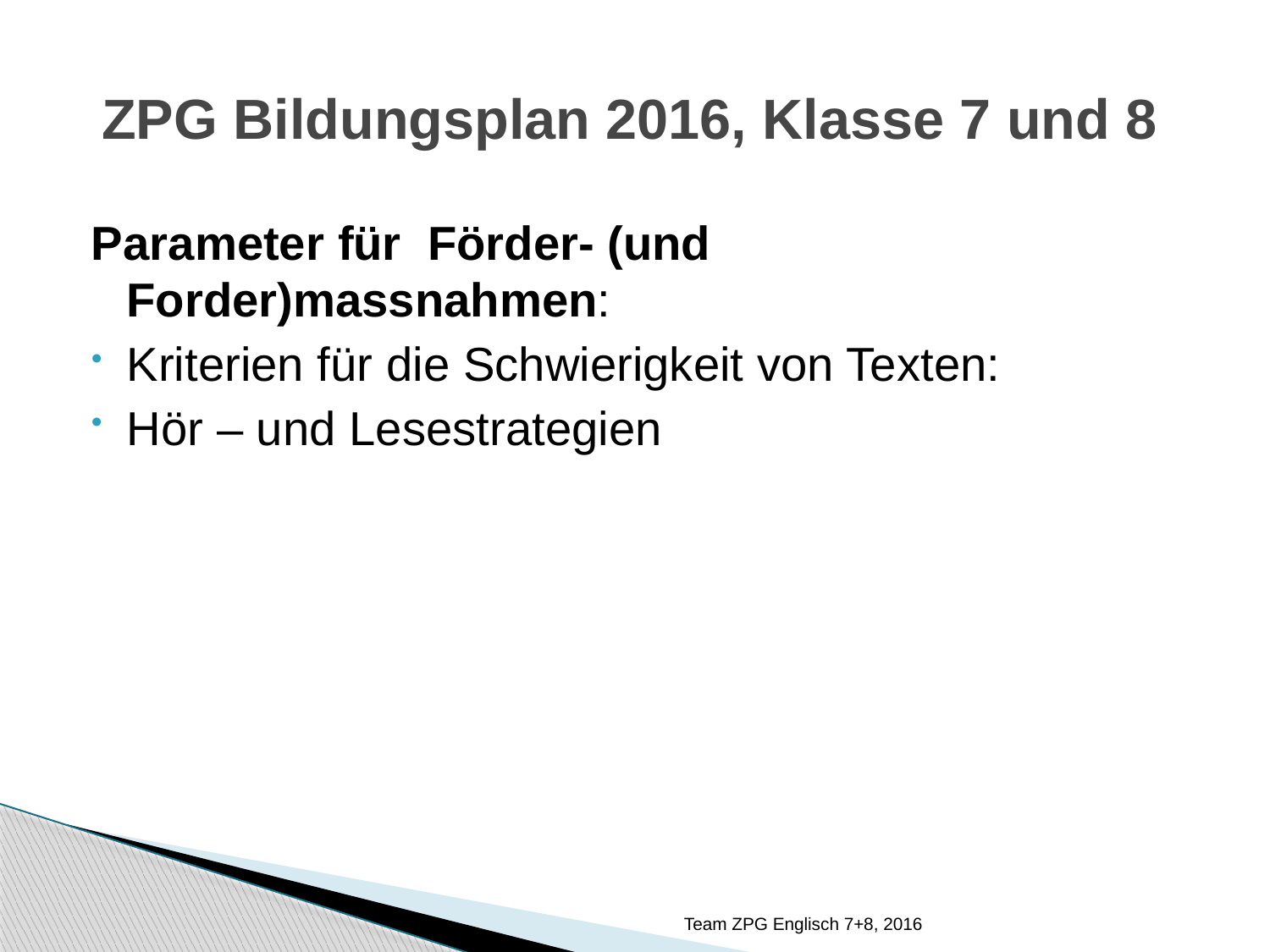

# ZPG Bildungsplan 2016, Klasse 7 und 8
Parameter für  Förder- (und Forder)massnahmen:
Kriterien für die Schwierigkeit von Texten:
Hör – und Lesestrategien

Team ZPG Englisch 7+8, 2016